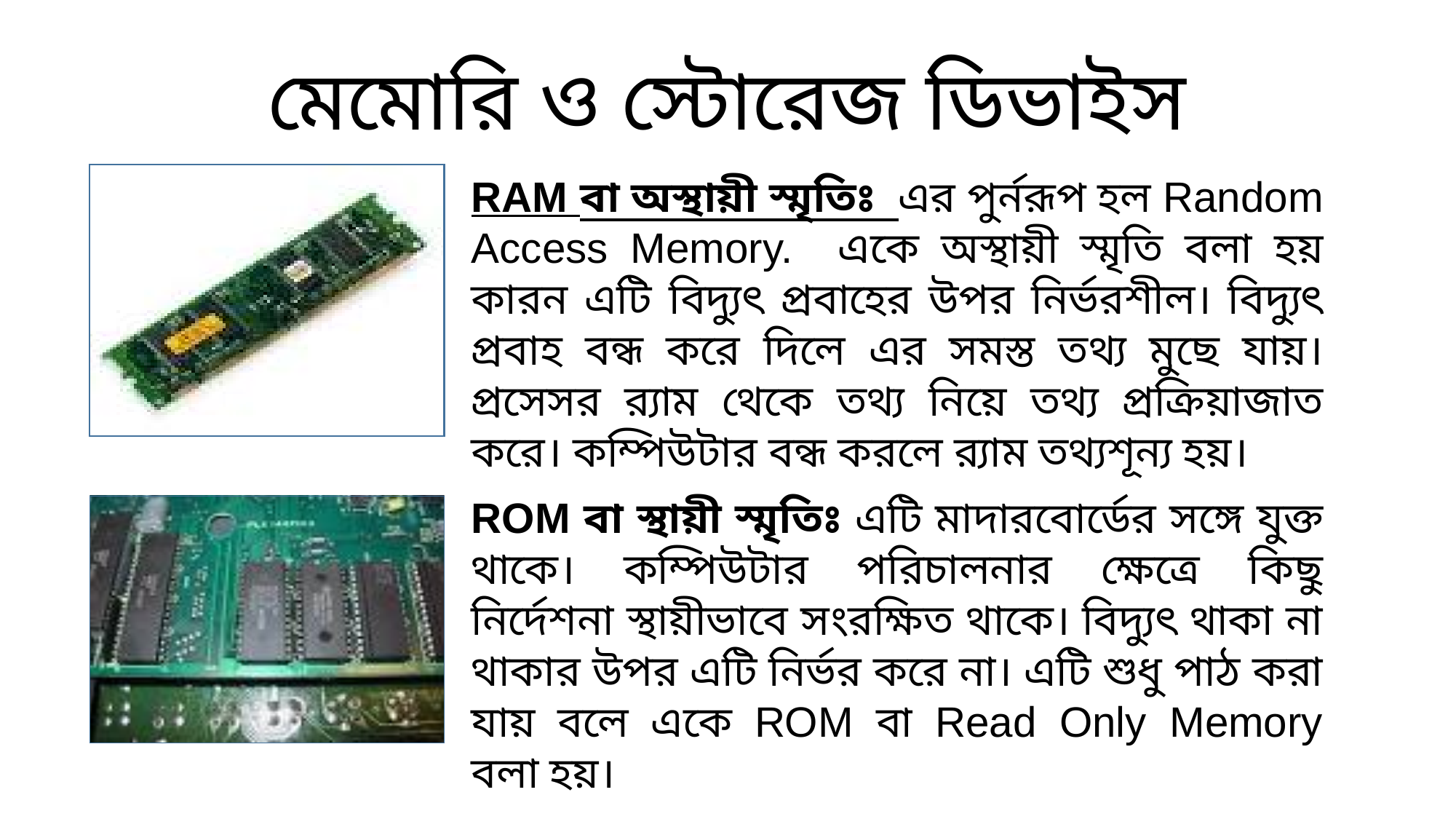

# মেমোরি ও স্টোরেজ ডিভাইস

RAM বা অস্থায়ী স্মৃতিঃ  এর পুর্নরূপ হল Random Access Memory.  একে অস্থায়ী স্মৃতি বলা হয় কারন এটি বিদ্যুৎ প্রবাহের উপর নির্ভরশীল। বিদ্যুৎ প্রবাহ বন্ধ করে দিলে এর সমস্ত তথ্য মুছে যায়। প্রসেসর র‌্যাম থেকে তথ্য নিয়ে তথ্য প্রক্রিয়াজাত করে। কম্পিউটার বন্ধ করলে র‌্যাম তথ্যশূন্য হয়।
ROM বা স্থায়ী স্মৃতিঃ এটি মাদারবোর্ডের সঙ্গে যুক্ত থাকে। কম্পিউটার পরিচালনার ক্ষেত্রে কিছু নির্দেশনা স্থায়ীভাবে সংরক্ষিত থাকে। বিদ্যুৎ থাকা না থাকার উপর এটি নির্ভর করে না। এটি শুধু পাঠ করা যায় বলে একে ROM বা Read Only Memory বলা হয়।